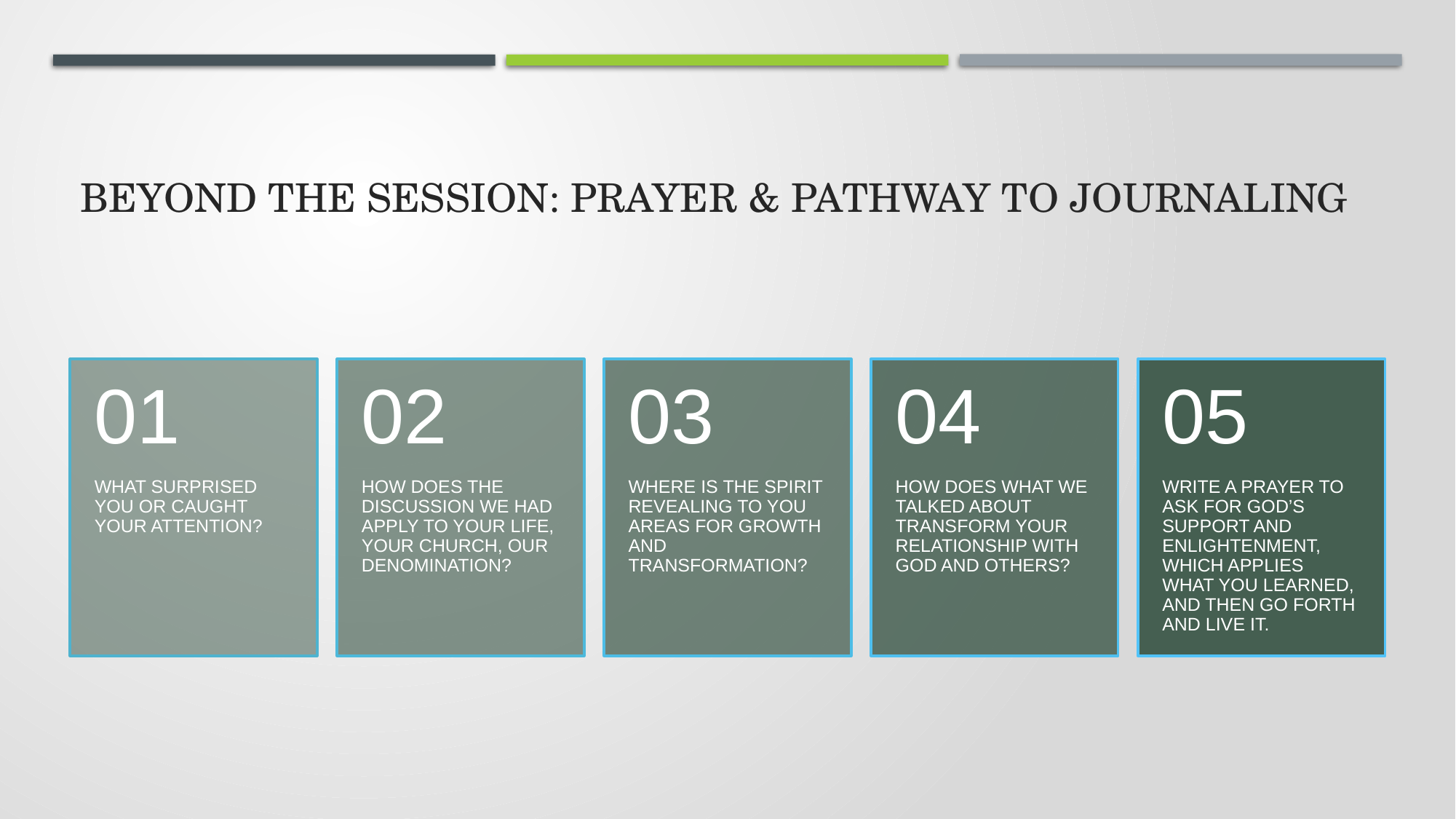

# Beyond the session: Prayer & pathway to journaling
What surprised you or caught your attention?
01
How does the discussion we had apply to your life, your church, our denomination?
02
Where is the Spirit revealing to you areas for growth and transformation?
03
How does what we talked about transform your relationship with God and others?
04
Write a prayer to ask for God’s support and enlightenment, which applies what you learned, and then go forth and live it.
05